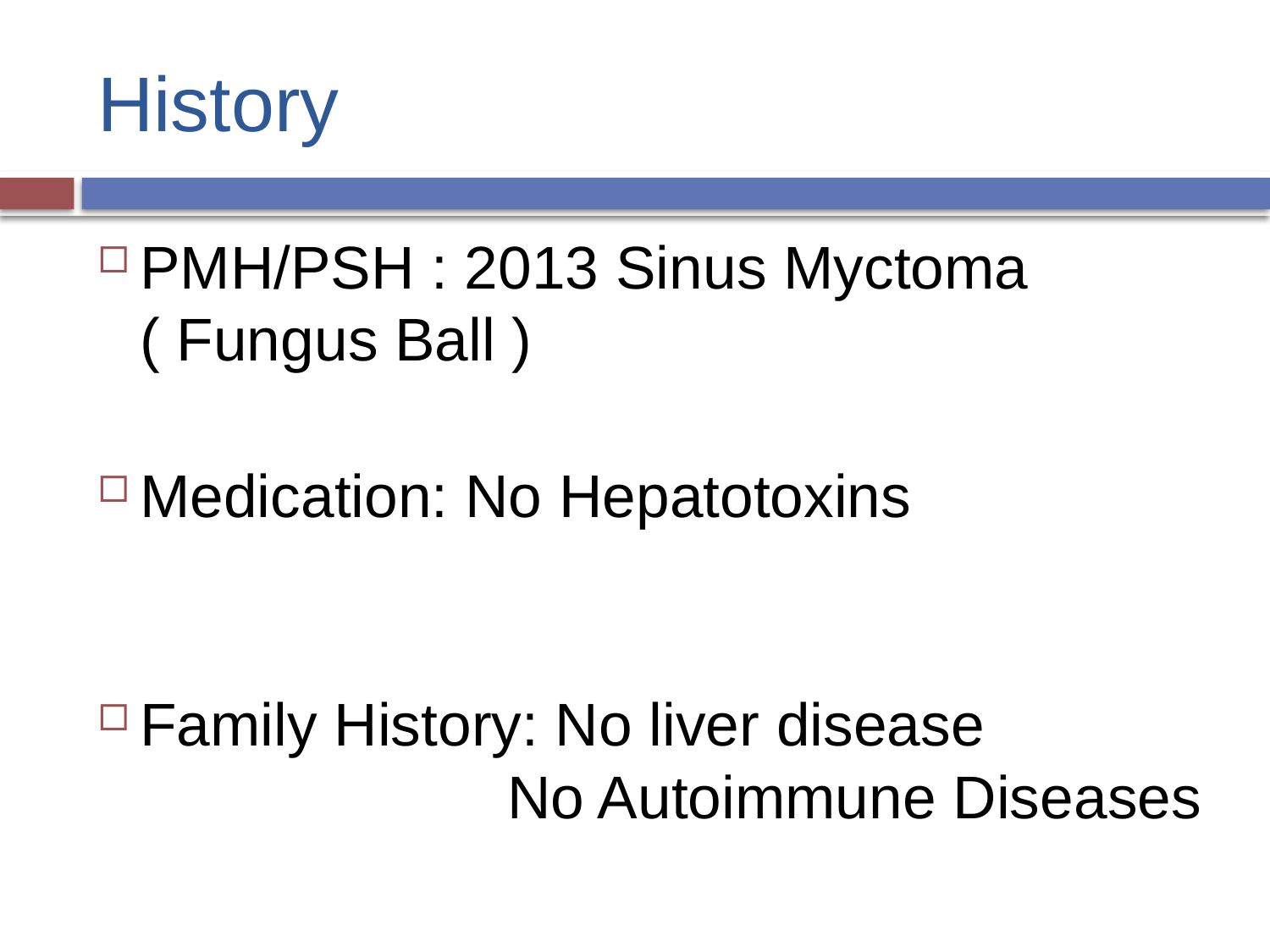

# History
PMH/PSH : 2013 Sinus Myctoma
( Fungus Ball )
Medication: No Hepatotoxins
Family History: No liver disease
                      No Autoimmune Diseases